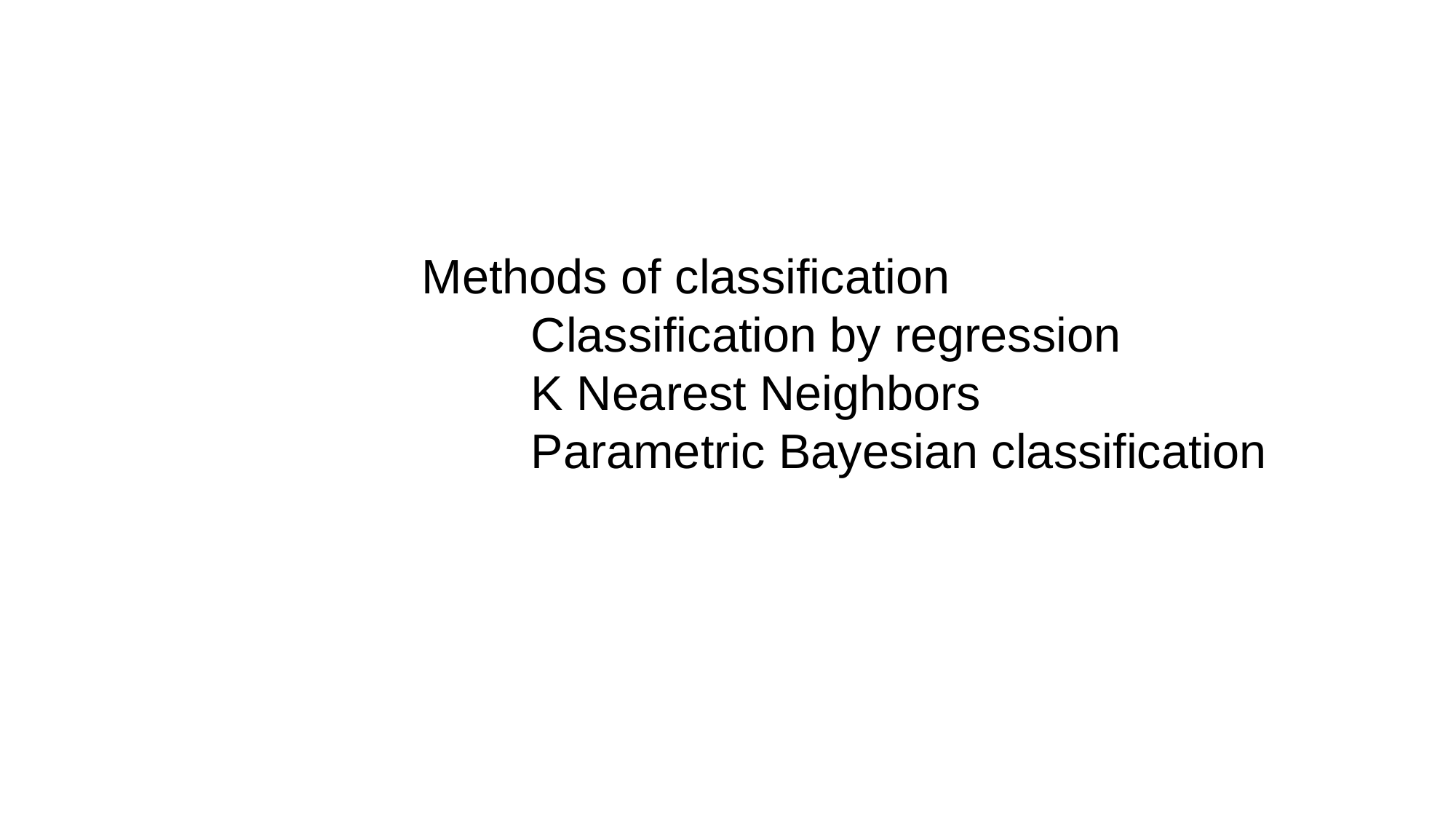

Methods of classification
	Classification by regression
	K Nearest Neighbors
	Parametric Bayesian classification